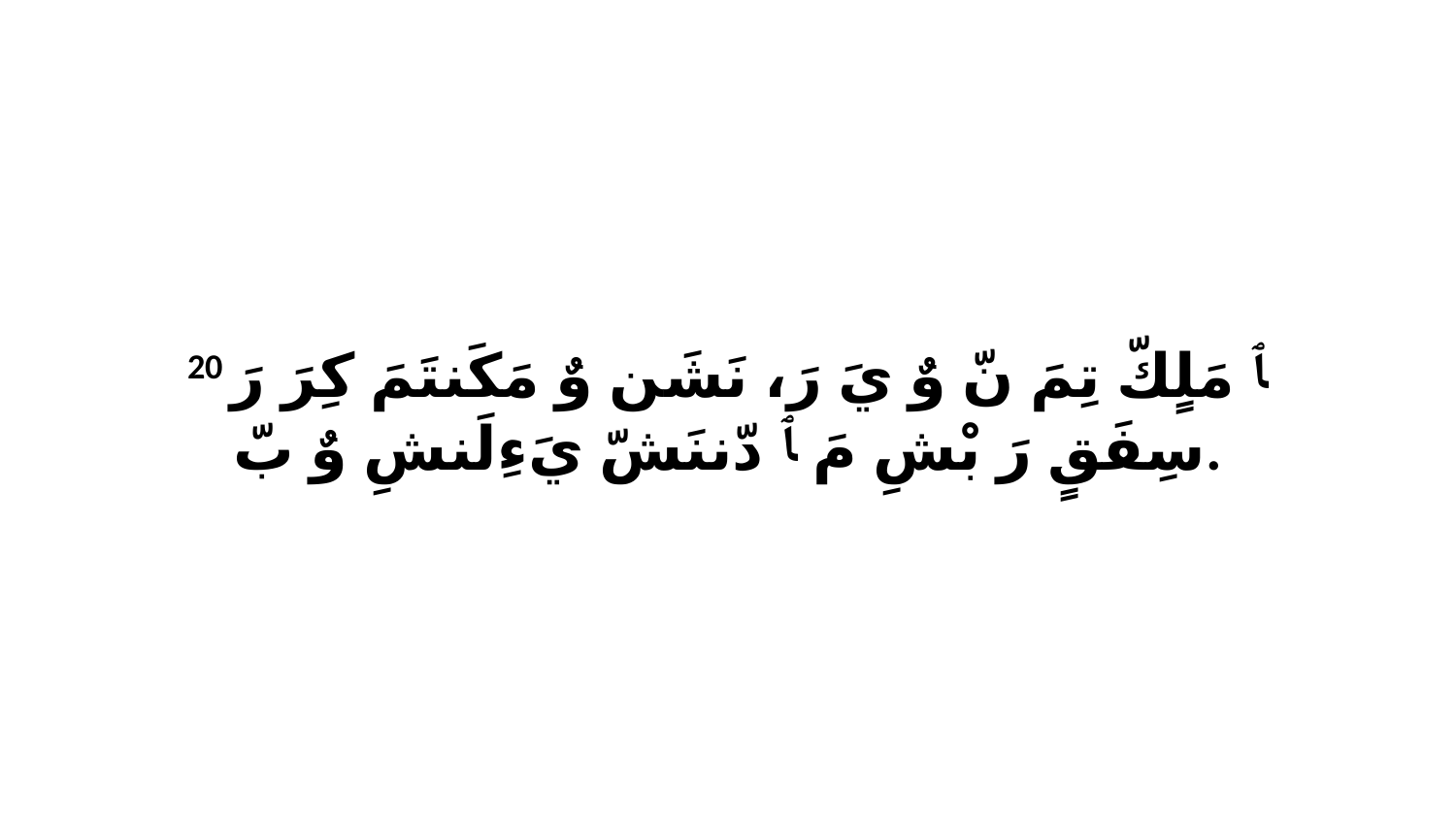

20 ﭑ مَلٍكّ تِمَ نّ وٌ يَ رَ، نَشَن وٌ مَكَنتَمَ كِرَ رَ سِفَقٍ رَ بْشِ مَ ﭑ دّننَشّ يَءِلَنشِ وٌ بّ.